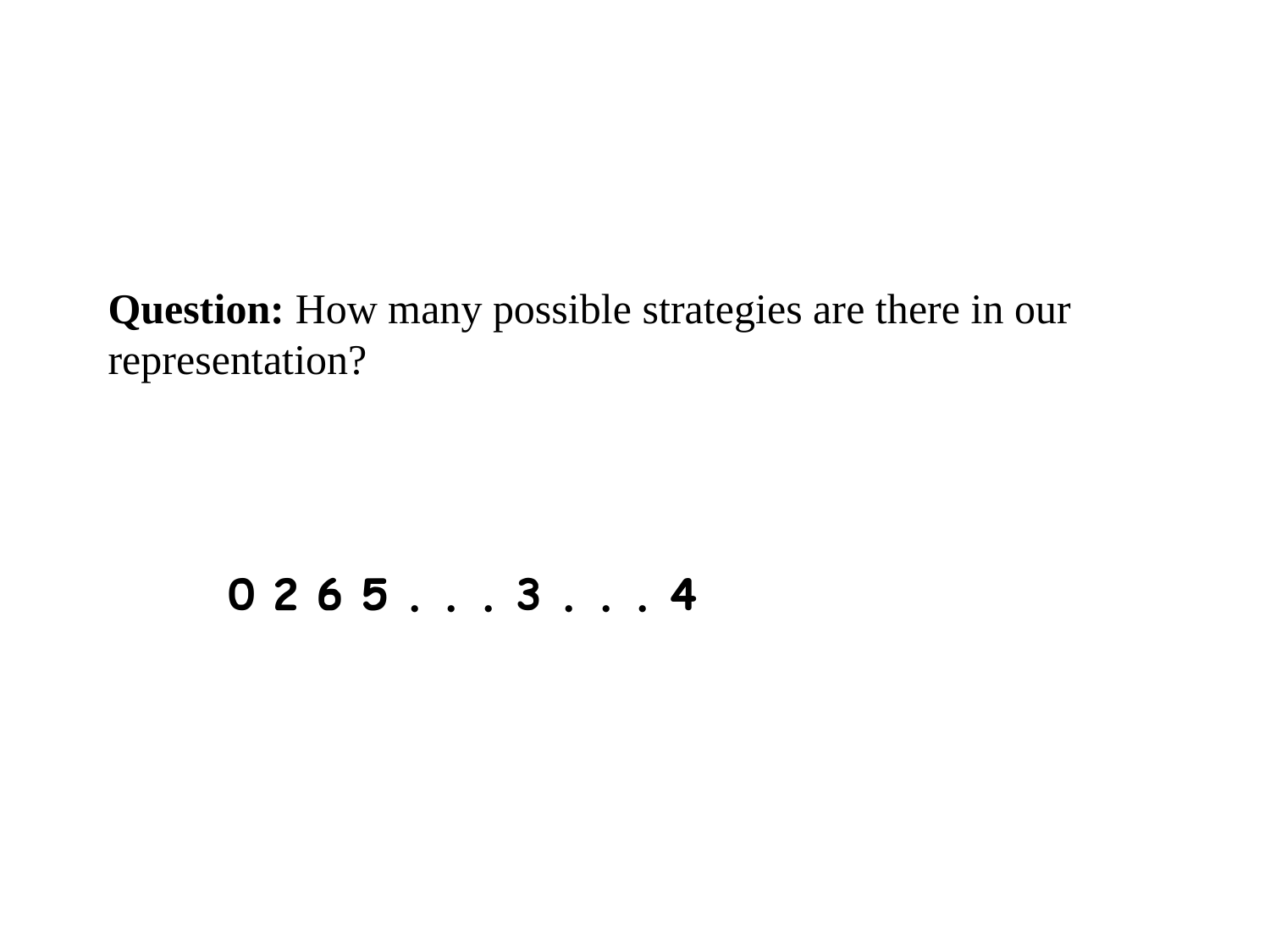

#
Question: How many possible strategies are there in our representation?

0 2 6 5 . . . 3 . . . 4